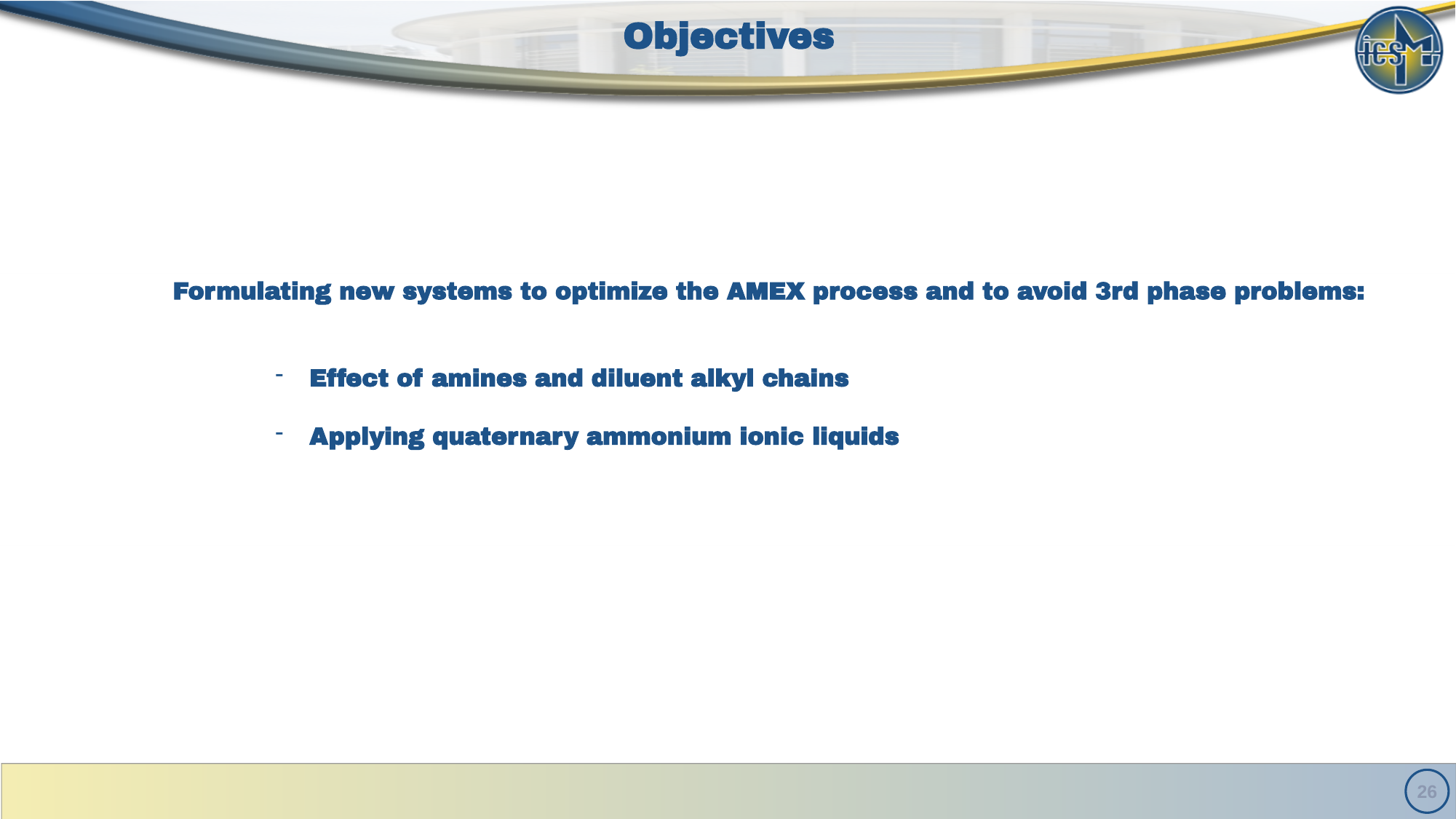

Objectives

 Formulating new systems to optimize the AMEX process and to avoid 3rd phase problems:

Effect of amines and diluent alkyl chains

Applying quaternary ammonium ionic liquids

26